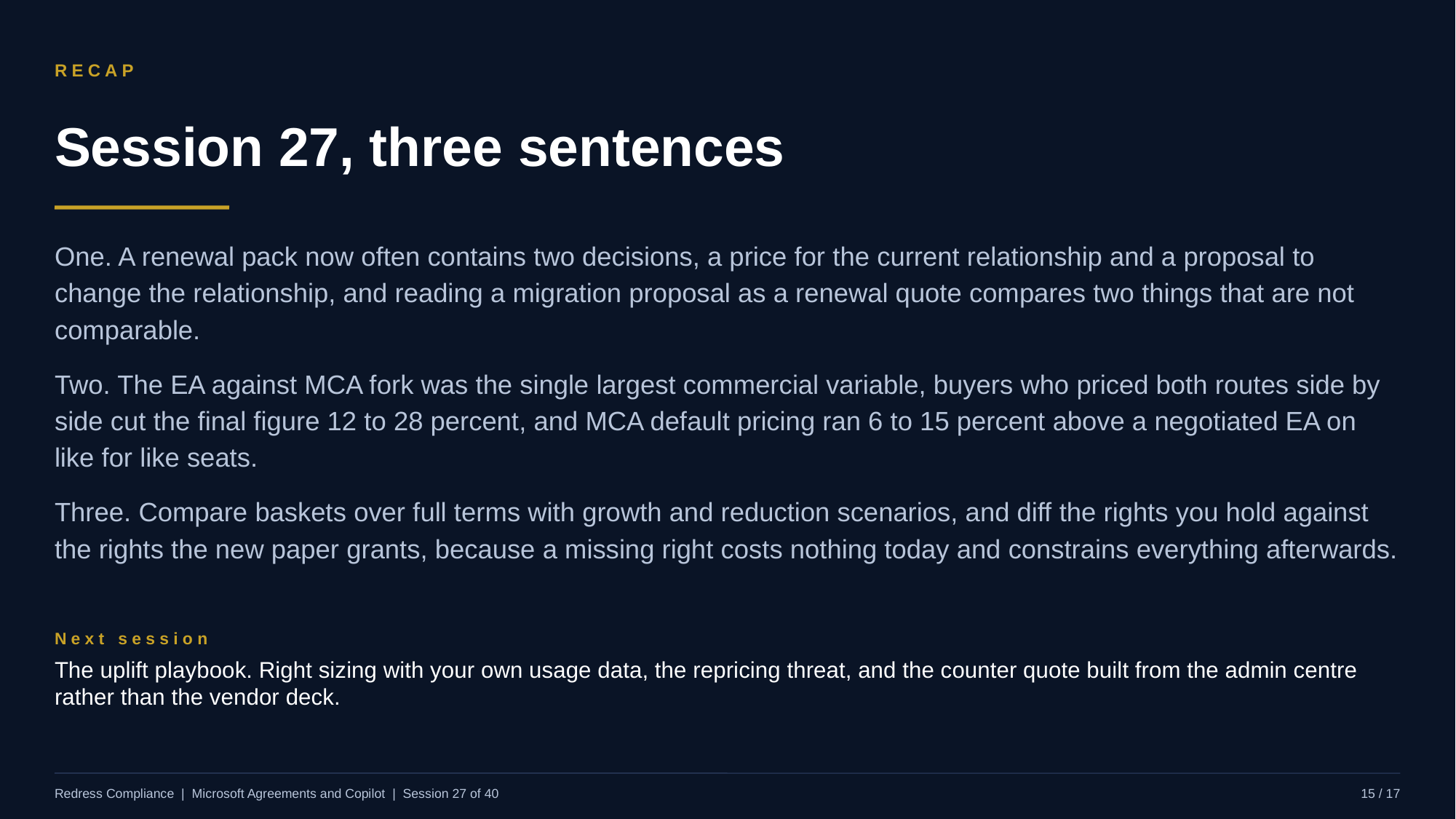

RECAP
Session 27, three sentences

One. A renewal pack now often contains two decisions, a price for the current relationship and a proposal to change the relationship, and reading a migration proposal as a renewal quote compares two things that are not comparable.
Two. The EA against MCA fork was the single largest commercial variable, buyers who priced both routes side by side cut the final figure 12 to 28 percent, and MCA default pricing ran 6 to 15 percent above a negotiated EA on like for like seats.
Three. Compare baskets over full terms with growth and reduction scenarios, and diff the rights you hold against the rights the new paper grants, because a missing right costs nothing today and constrains everything afterwards.
Next session
The uplift playbook. Right sizing with your own usage data, the repricing threat, and the counter quote built from the admin centre rather than the vendor deck.

Redress Compliance  |  Microsoft Agreements and Copilot  |  Session 27 of 40
15 / 17